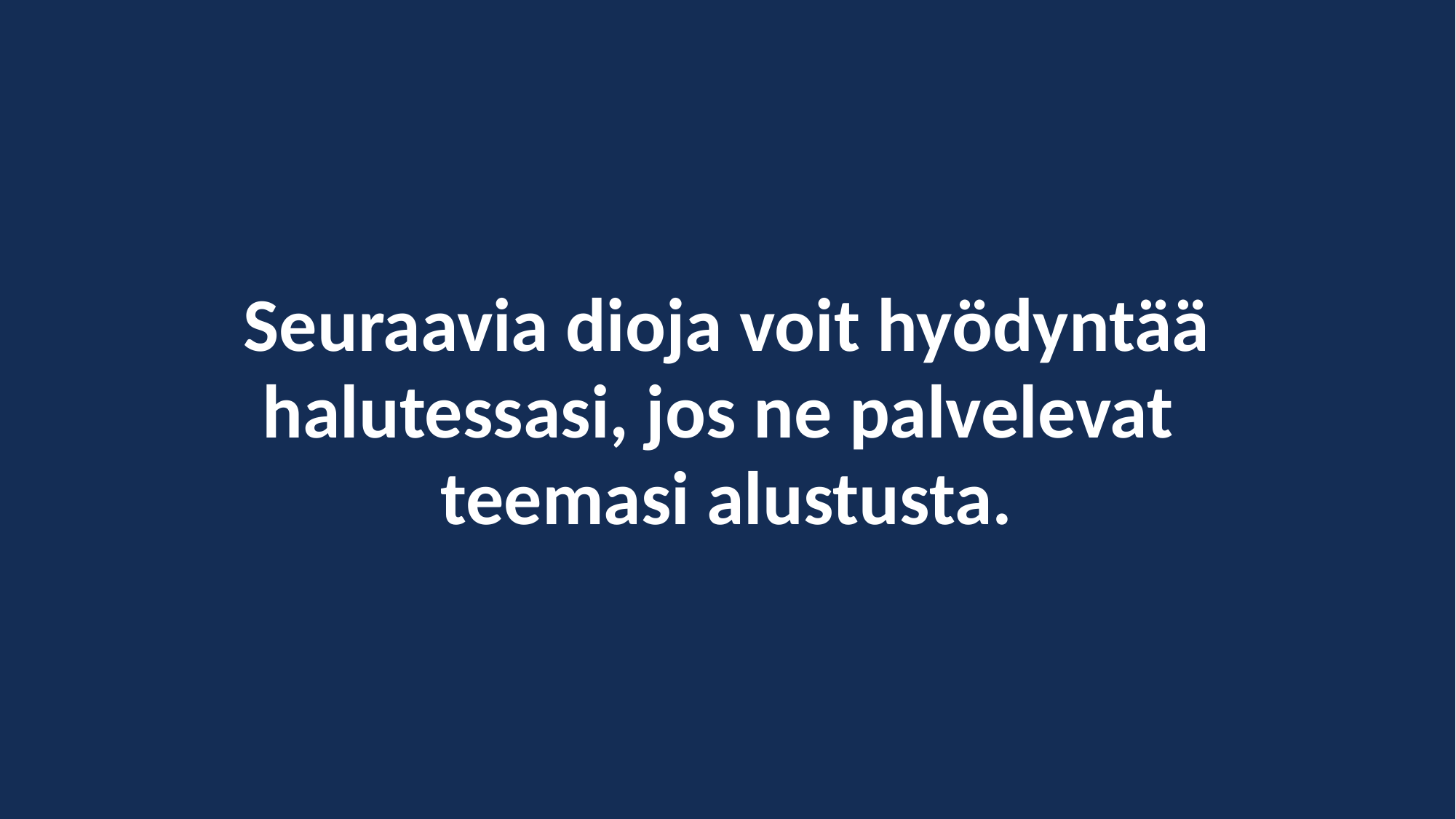

# Seuraavia dioja voit hyödyntää halutessasi, jos ne palvelevat teemasi alustusta.